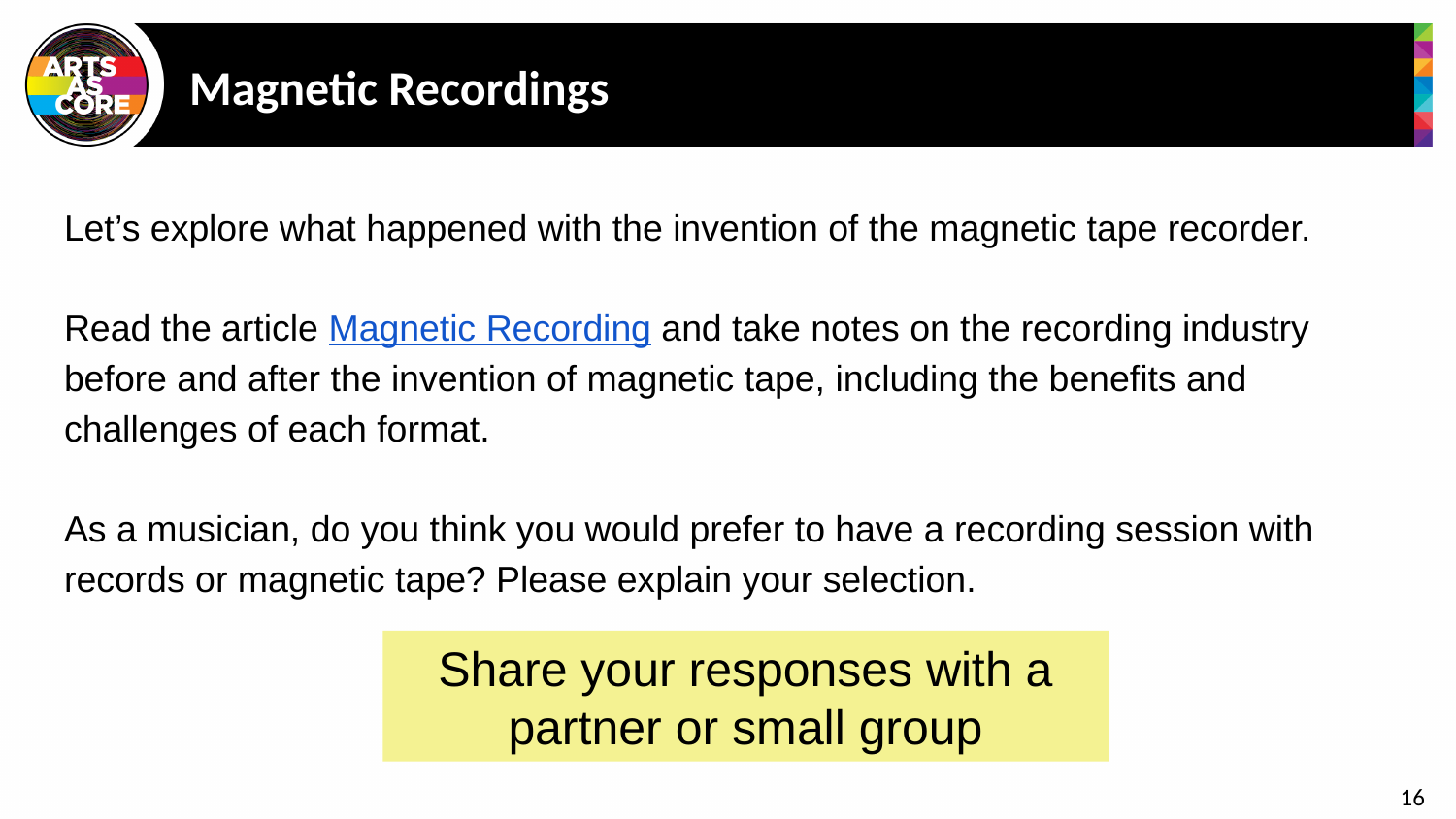

# Magnetic Recordings
Let’s explore what happened with the invention of the magnetic tape recorder.

Read the article Magnetic Recording and take notes on the recording industry before and after the invention of magnetic tape, including the benefits and challenges of each format.

As a musician, do you think you would prefer to have a recording session with records or magnetic tape? Please explain your selection.

Share your responses with a partner or small group
16